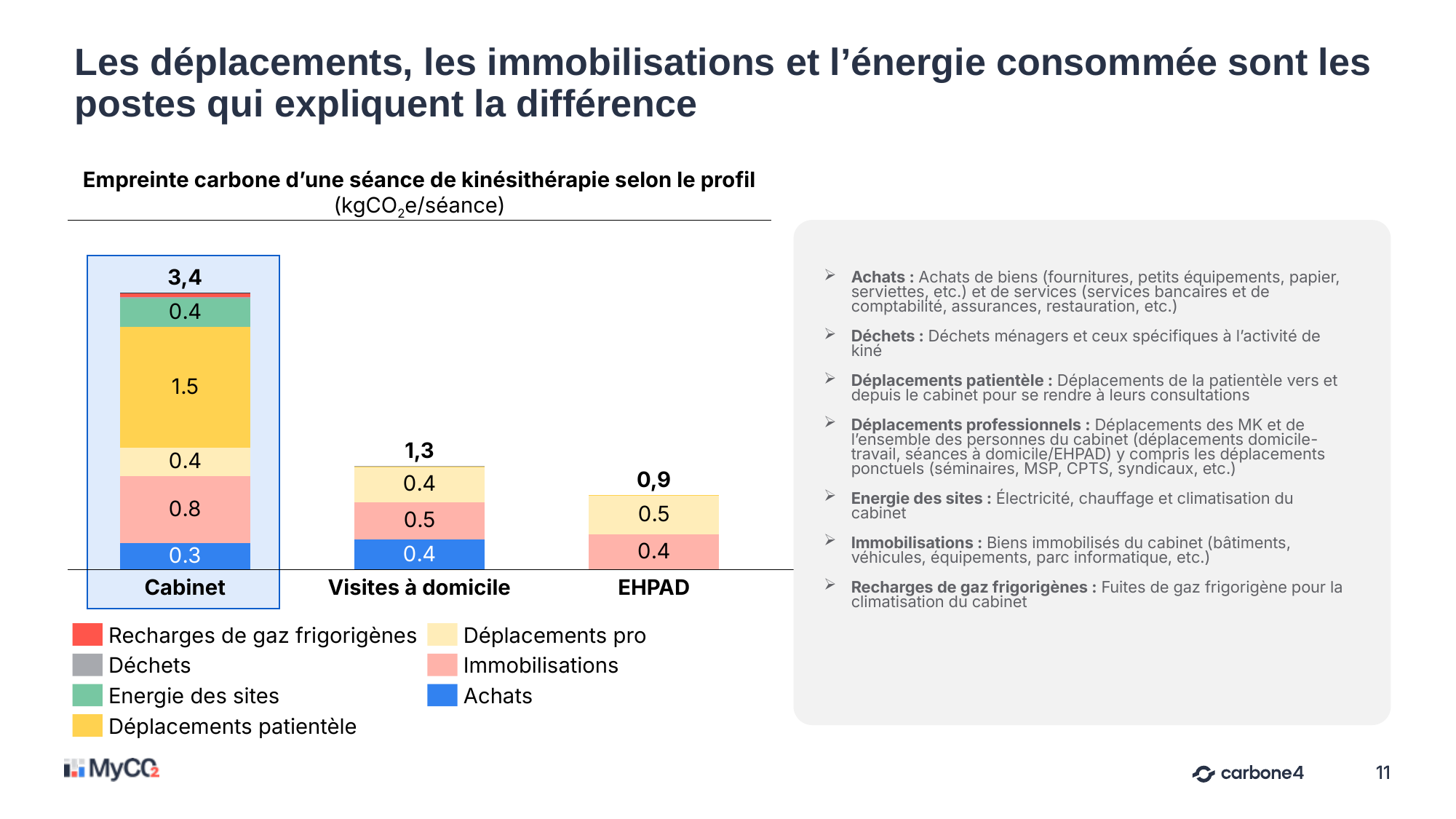

Les déplacements, les immobilisations et l’énergie consommée sont les postes qui expliquent la différence
Empreinte carbone d’une séance de kinésithérapie selon le profil (kgCO2e/séance)

### Chart

| Category |  |  |  |  |  |  |  |  |
|---|---|---|---|---|---|---|---|---|
Achats : Achats de biens (fournitures, petits équipements, papier, serviettes, etc.) et de services (services bancaires et de comptabilité, assurances, restauration, etc.)
Déchets : Déchets ménagers et ceux spécifiques à l’activité de kiné
Déplacements patientèle : Déplacements de la patientèle vers et depuis le cabinet pour se rendre à leurs consultations
Déplacements professionnels : Déplacements des MK et de l’ensemble des personnes du cabinet (déplacements domicile-travail, séances à domicile/EHPAD) y compris les déplacements ponctuels (séminaires, MSP, CPTS, syndicaux, etc.)
Energie des sites : Électricité, chauffage et climatisation du cabinet
Immobilisations : Biens immobilisés du cabinet (bâtiments, véhicules, équipements, parc informatique, etc.)
Recharges de gaz frigorigènes : Fuites de gaz frigorigène pour la climatisation du cabinet
3,4
1,3
0,9
Cabinet
Visites à domicile
EHPAD
Libellé

Recharges de gaz frigorigènes
Déplacements pro

Déchets
Immobilisations

Energie des sites
Achats

Déplacements patientèle
11
11